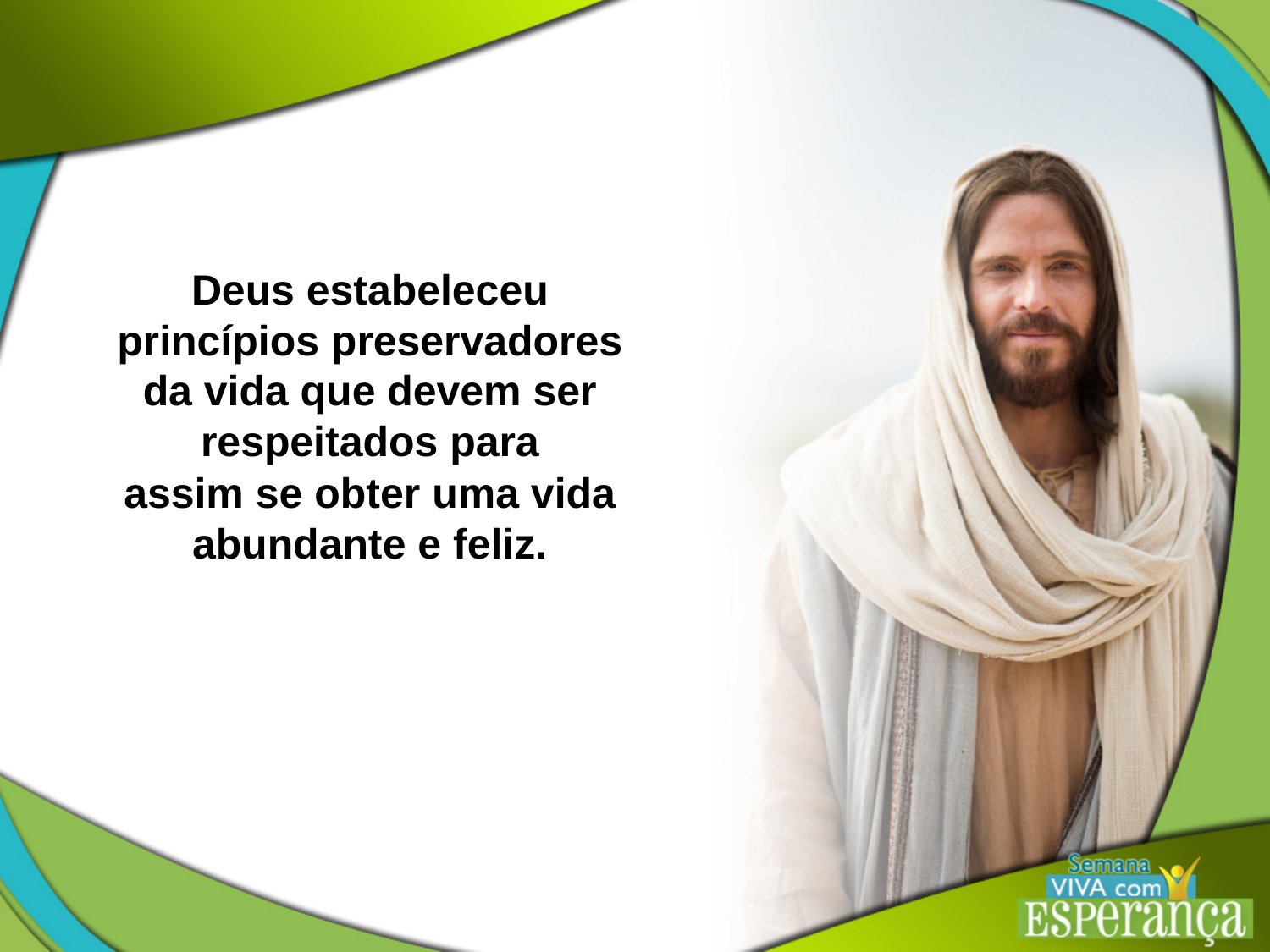

Deus estabeleceu
princípios preservadores da vida que devem ser respeitados para
assim se obter uma vida abundante e feliz.